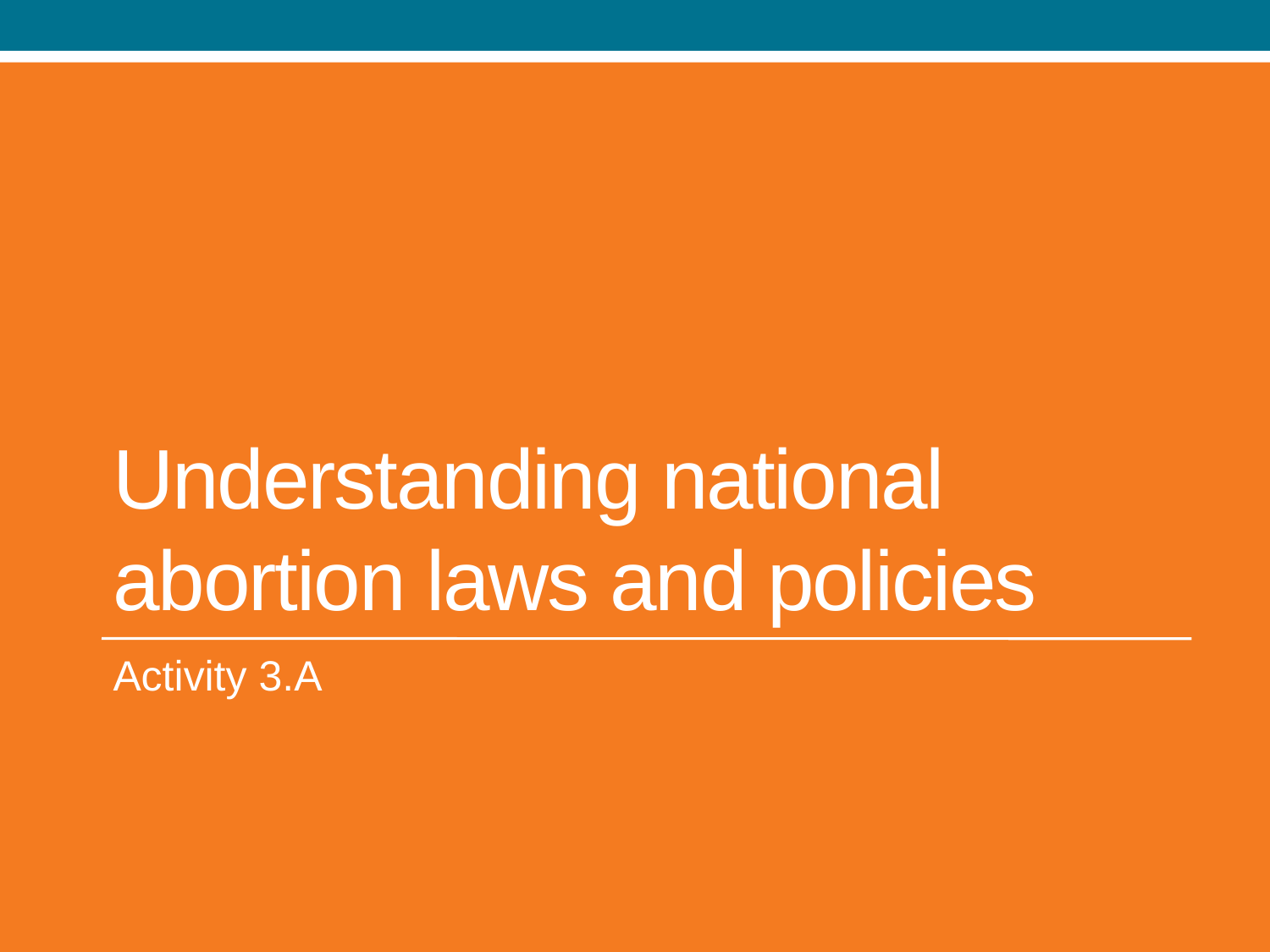

# Understanding national abortion laws and policies
Activity 3.A